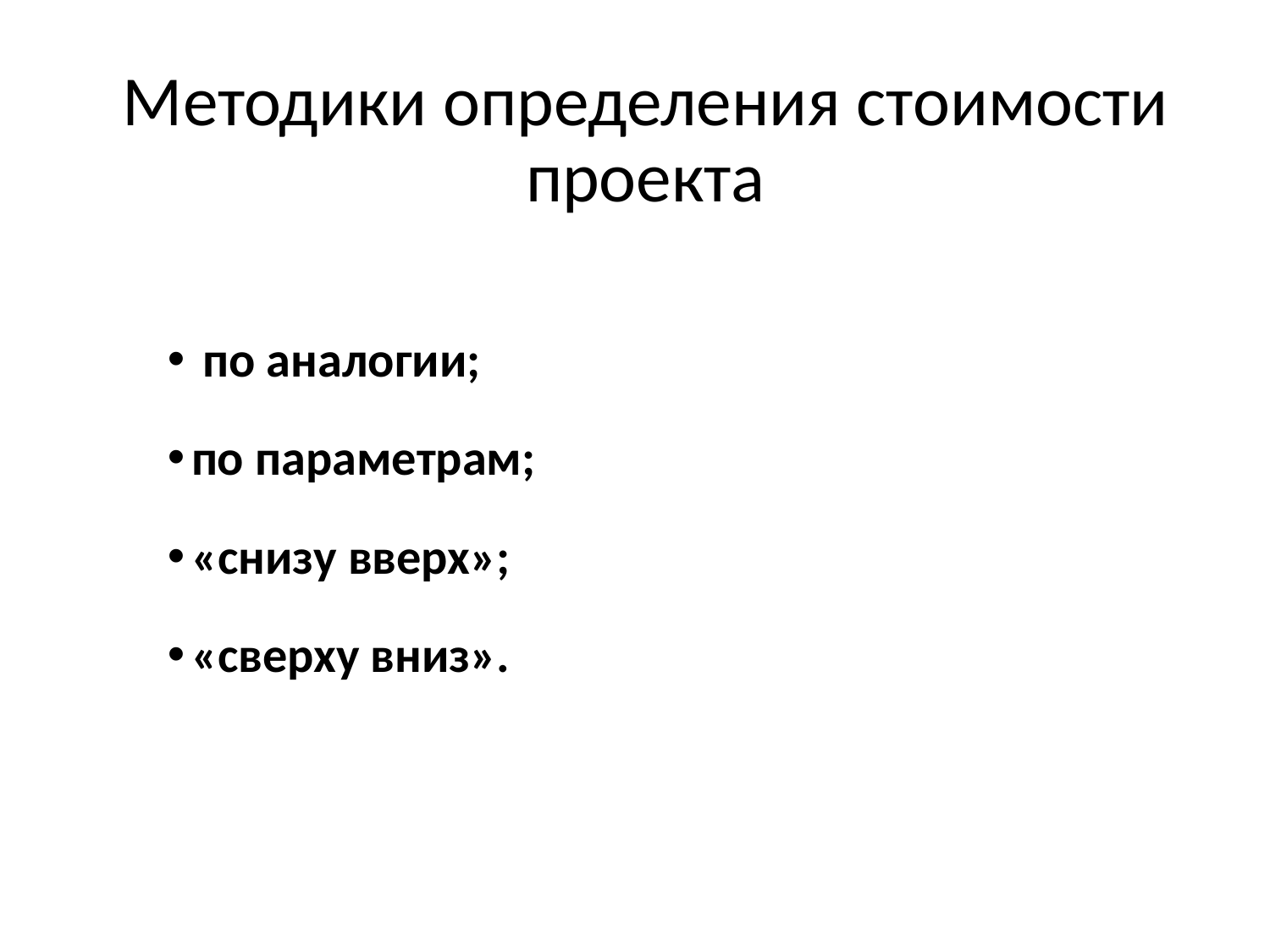

# Методики определения стоимости проекта
 по аналогии;

по параметрам;

«снизу вверх»;

«сверху вниз».